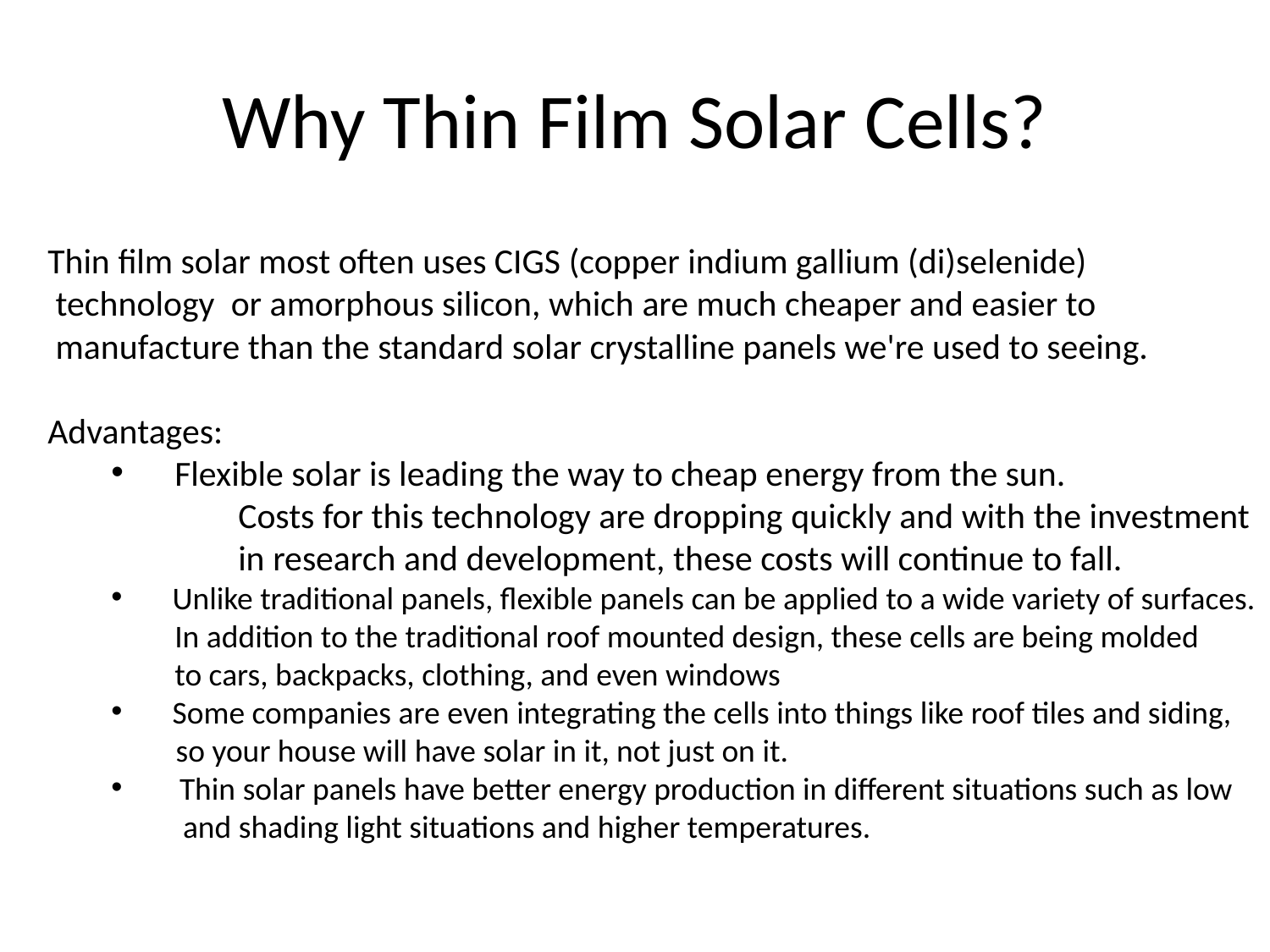

# Why Thin Film Solar Cells?
Thin film solar most often uses CIGS (copper indium gallium (di)selenide)
 technology  or amorphous silicon, which are much cheaper and easier to
 manufacture than the standard solar crystalline panels we're used to seeing.

Advantages:
Flexible solar is leading the way to cheap energy from the sun.
	Costs for this technology are dropping quickly and with the investment
	in research and development, these costs will continue to fall.
   Unlike traditional panels, flexible panels can be applied to a wide variety of surfaces.
	In addition to the traditional roof mounted design, these cells are being molded
	to cars, backpacks, clothing, and even windows
   Some companies are even integrating the cells into things like roof tiles and siding,
         so your house will have solar in it, not just on it.
    Thin solar panels have better energy production in different situations such as low
          and shading light situations and higher temperatures.